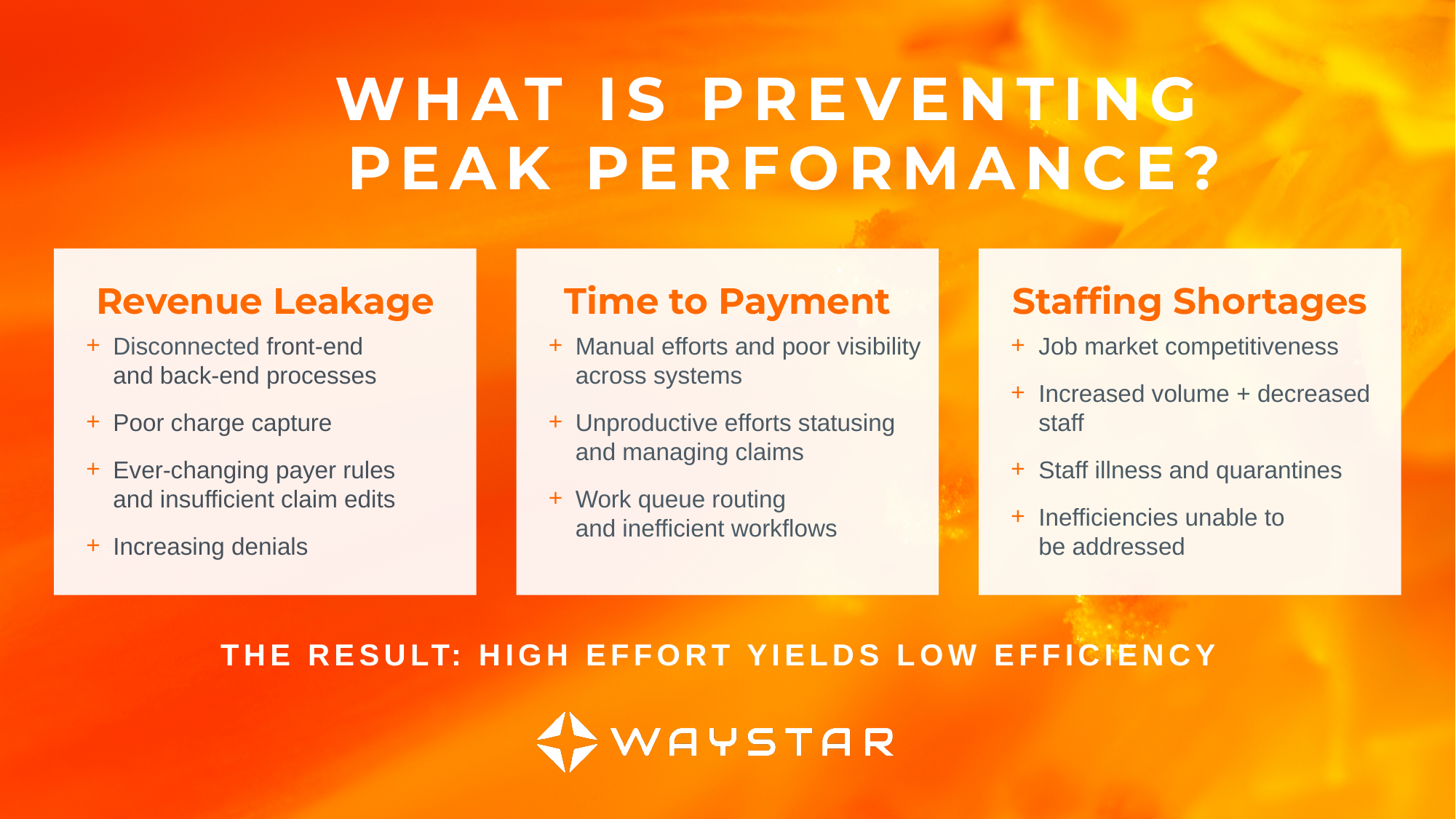

What is preventing
peak performance?

Revenue Leakage
Disconnected front-end
and back-end processes
Poor charge capture
Ever-changing payer rules
and insufficient claim edits
Increasing denials
Time to Payment
Manual efforts and poor visibility across systems
Unproductive efforts statusing and managing claims
Work queue routing
and inefficient workflows
Staffing Shortages
Job market competitiveness
Increased volume + decreased staff
Staff illness and quarantines
Inefficiencies unable to
be addressed
The Result: High Effort yields LOW Efficiency